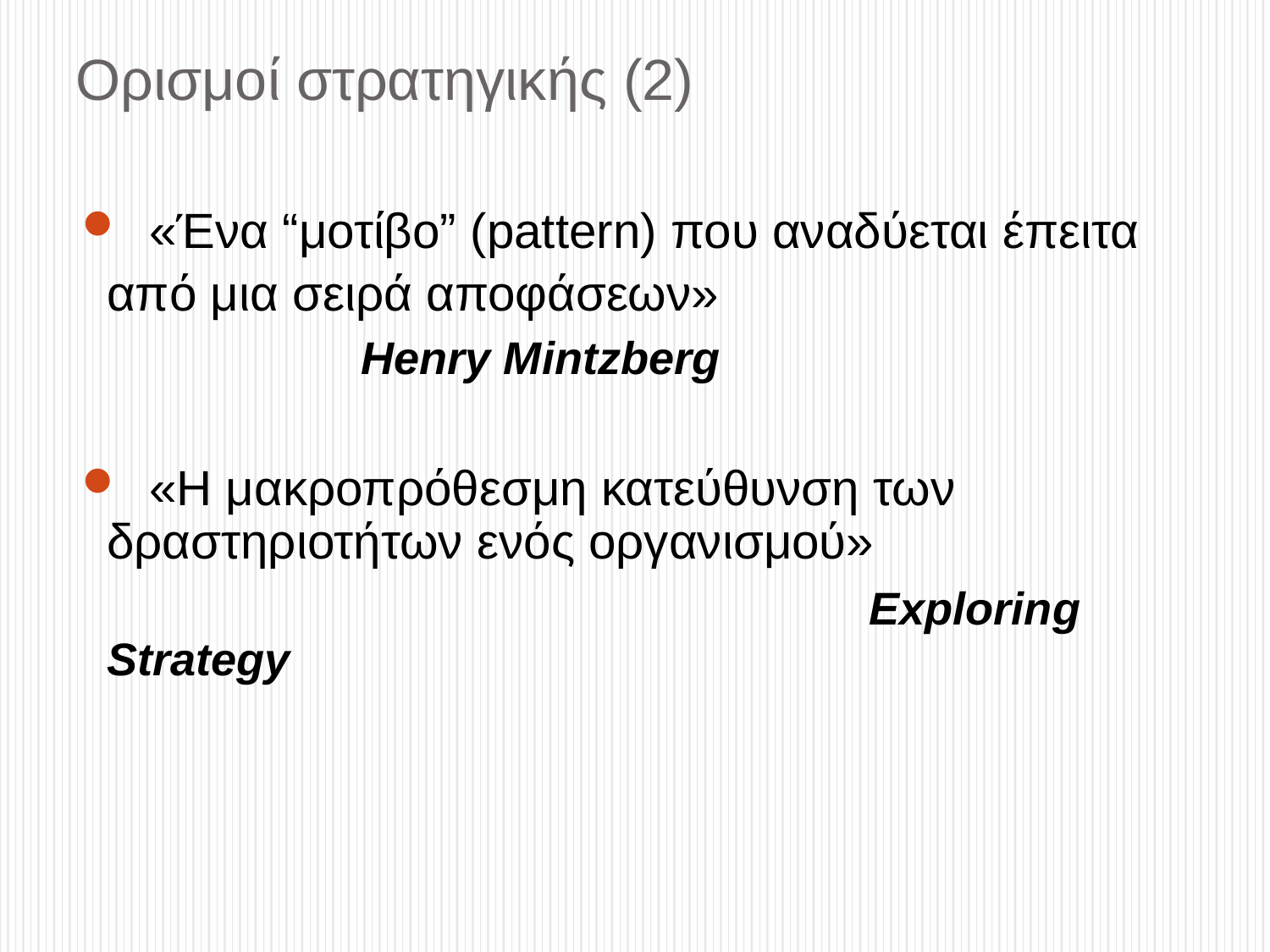

# Ορισμοί στρατηγικής (2)
	«Ένα “μοτίβο” (pattern) που αναδύεται έπειτα από μια σειρά αποφάσεων»							Henry Mintzberg

	«Η μακροπρόθεσμη κατεύθυνση των δραστηριοτήτων ενός οργανισμού»
							Exploring Strategy